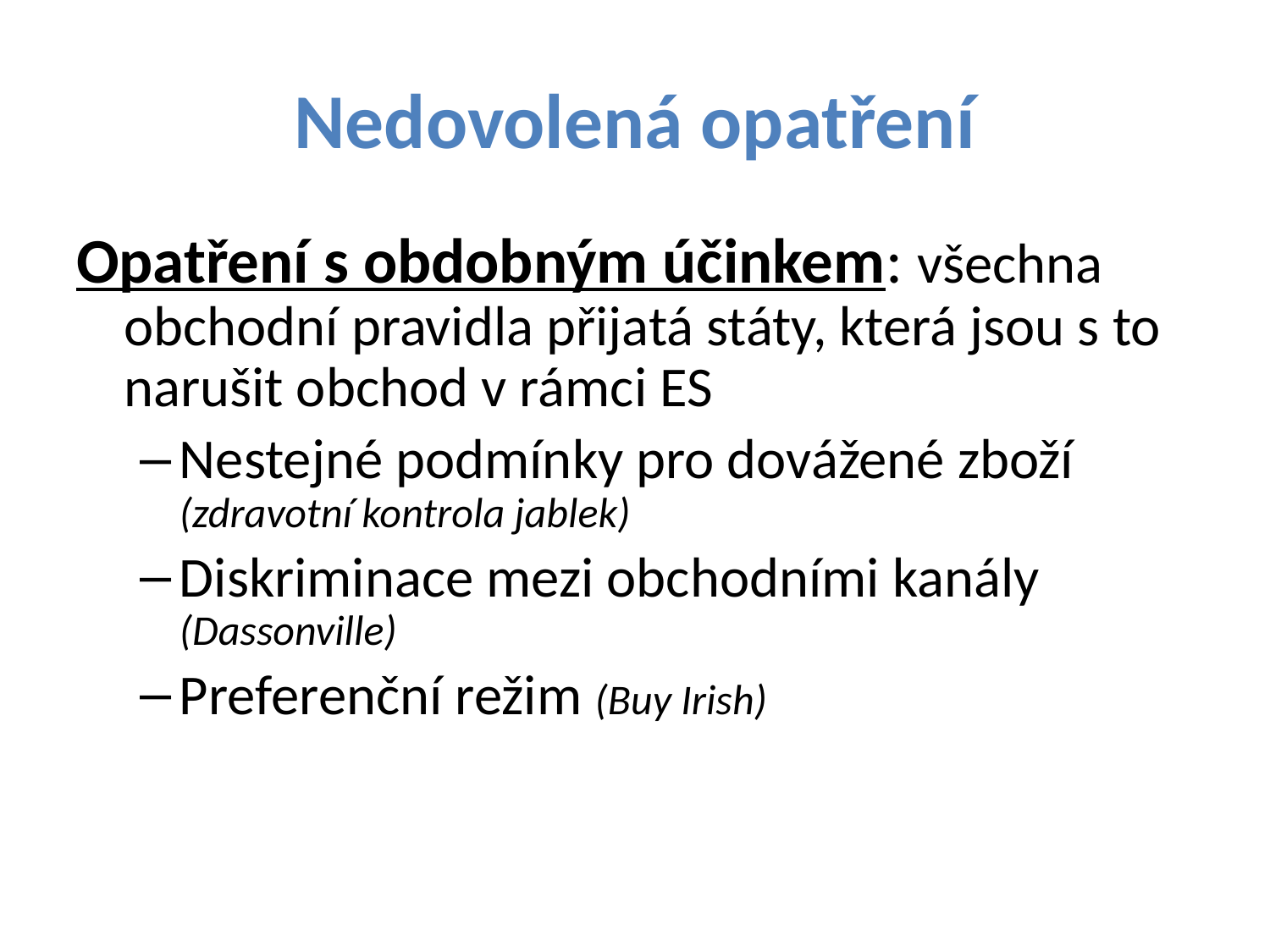

# Nedovolená opatření
Opatření s obdobným účinkem: všechna obchodní pravidla přijatá státy, která jsou s to narušit obchod v rámci ES
Nestejné podmínky pro dovážené zboží (zdravotní kontrola jablek)
Diskriminace mezi obchodními kanály (Dassonville)
Preferenční režim (Buy Irish)